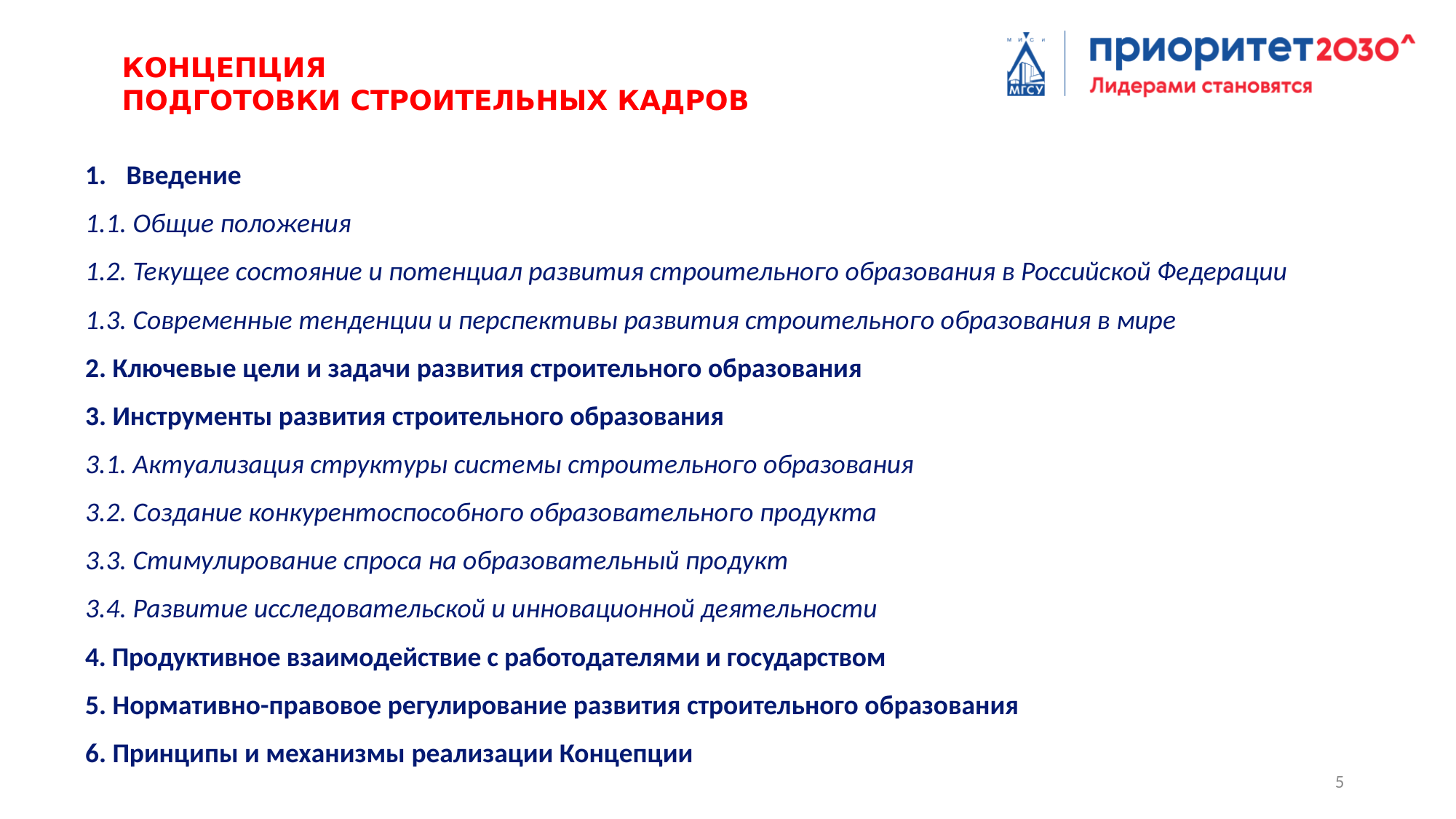

КОНЦЕПЦИЯ
ПОДГОТОВКИ СТРОИТЕЛЬНЫХ КАДРОВ
Введение
1.1. Общие положения
1.2. Текущее состояние и потенциал развития строительного образования в Российской Федерации
1.3. Современные тенденции и перспективы развития строительного образования в мире
2. Ключевые цели и задачи развития строительного образования
3. Инструменты развития строительного образования
3.1. Актуализация структуры системы строительного образования
3.2. Создание конкурентоспособного образовательного продукта
3.3. Стимулирование спроса на образовательный продукт
3.4. Развитие исследовательской и инновационной деятельности
4. Продуктивное взаимодействие с работодателями и государством
5. Нормативно-правовое регулирование развития строительного образования
6. Принципы и механизмы реализации Концепции
5